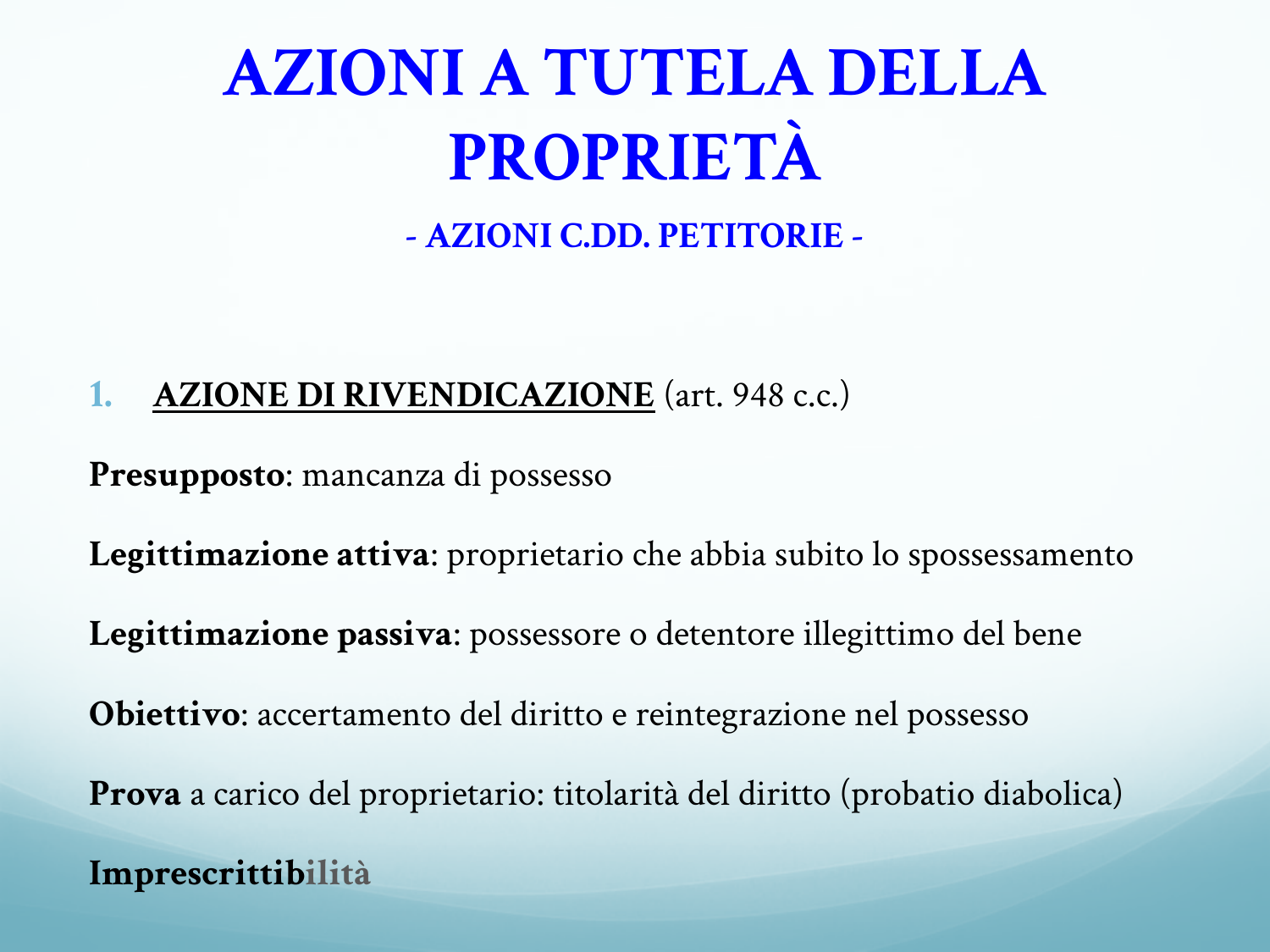

# AZIONI A TUTELA DELLA PROPRIETÀ
- AZIONI C.DD. PETITORIE -

AZIONE DI RIVENDICAZIONE (art. 948 c.c.)
Presupposto: mancanza di possesso
Legittimazione attiva: proprietario che abbia subito lo spossessamento
Legittimazione passiva: possessore o detentore illegittimo del bene
Obiettivo: accertamento del diritto e reintegrazione nel possesso
Prova a carico del proprietario: titolarità del diritto (probatio diabolica)
Imprescrittibilità